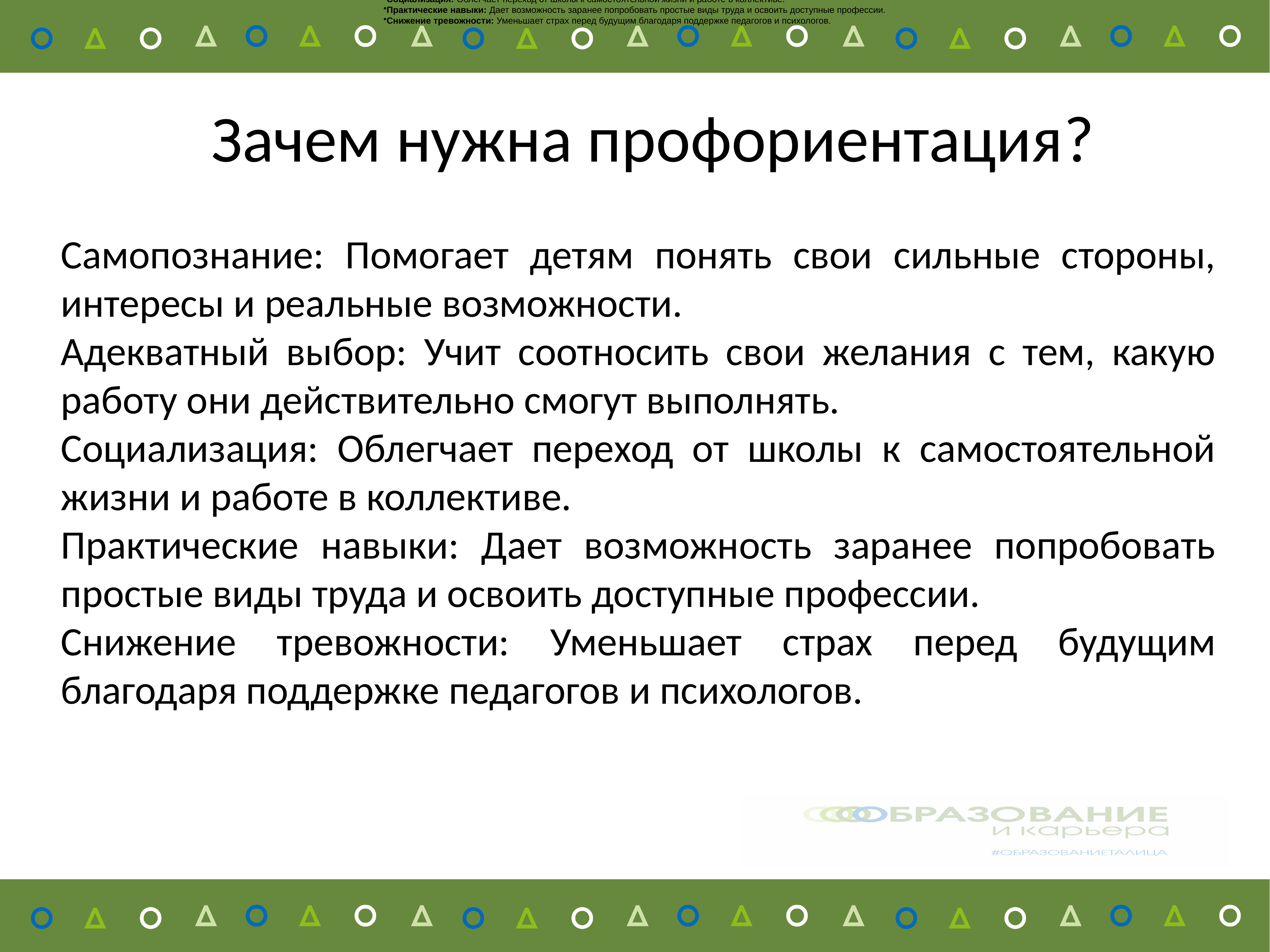

Зачем нужна профориентация
Самопознание: Помогает детям понять свои сильные стороны, интересы и реальные возможности.
Адекватный выбор: Учит соотносить свои желания с тем, какую работу они действительно смогут выполнять.
Социализация: Облегчает переход от школы к самостоятельной жизни и работе в коллективе.
Практические навыки: Дает возможность заранее попробовать простые виды труда и освоить доступные профессии.
Снижение тревожности: Уменьшает страх перед будущим благодаря поддержке педагогов и психологов.

Зачем нужна профориентация?
 ИПРА

Самопознание: Помогает детям понять свои сильные стороны, интересы и реальные возможности.
Адекватный выбор: Учит соотносить свои желания с тем, какую работу они действительно смогут выполнять.
Социализация: Облегчает переход от школы к самостоятельной жизни и работе в коллективе.
Практические навыки: Дает возможность заранее попробовать простые виды труда и освоить доступные профессии.
Снижение тревожности: Уменьшает страх перед будущим благодаря поддержке педагогов и психологов.